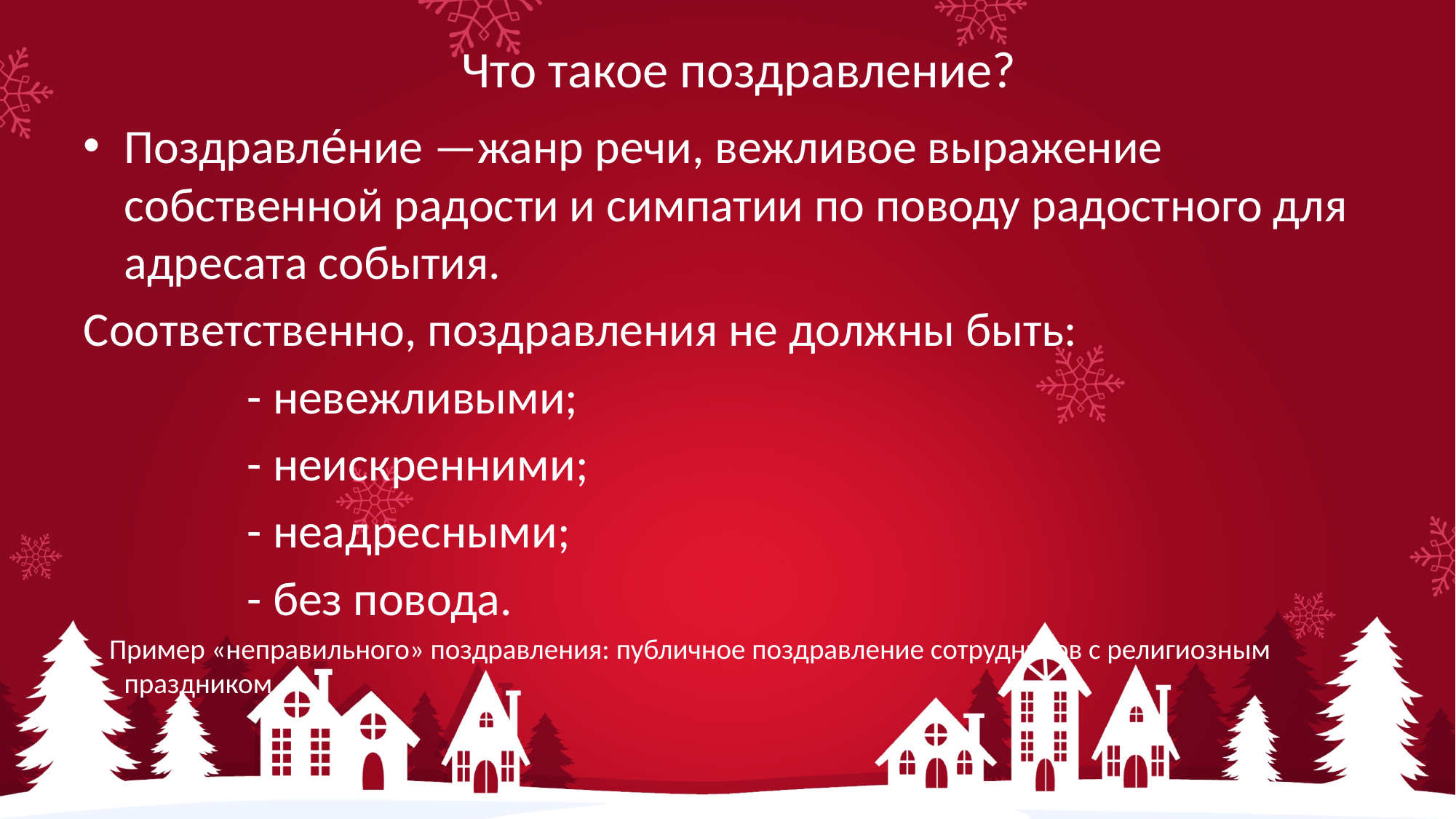

# Что такое поздравление?
Поздравле́ние —жанр речи, вежливое выражение собственной радости и симпатии по поводу радостного для адресата события.
Соответственно, поздравления не должны быть:
               - невежливыми;
               - неискренними;
               - неадресными;
               - без повода.
    Пример «неправильного» поздравления: публичное поздравление сотрудников с религиозным праздником